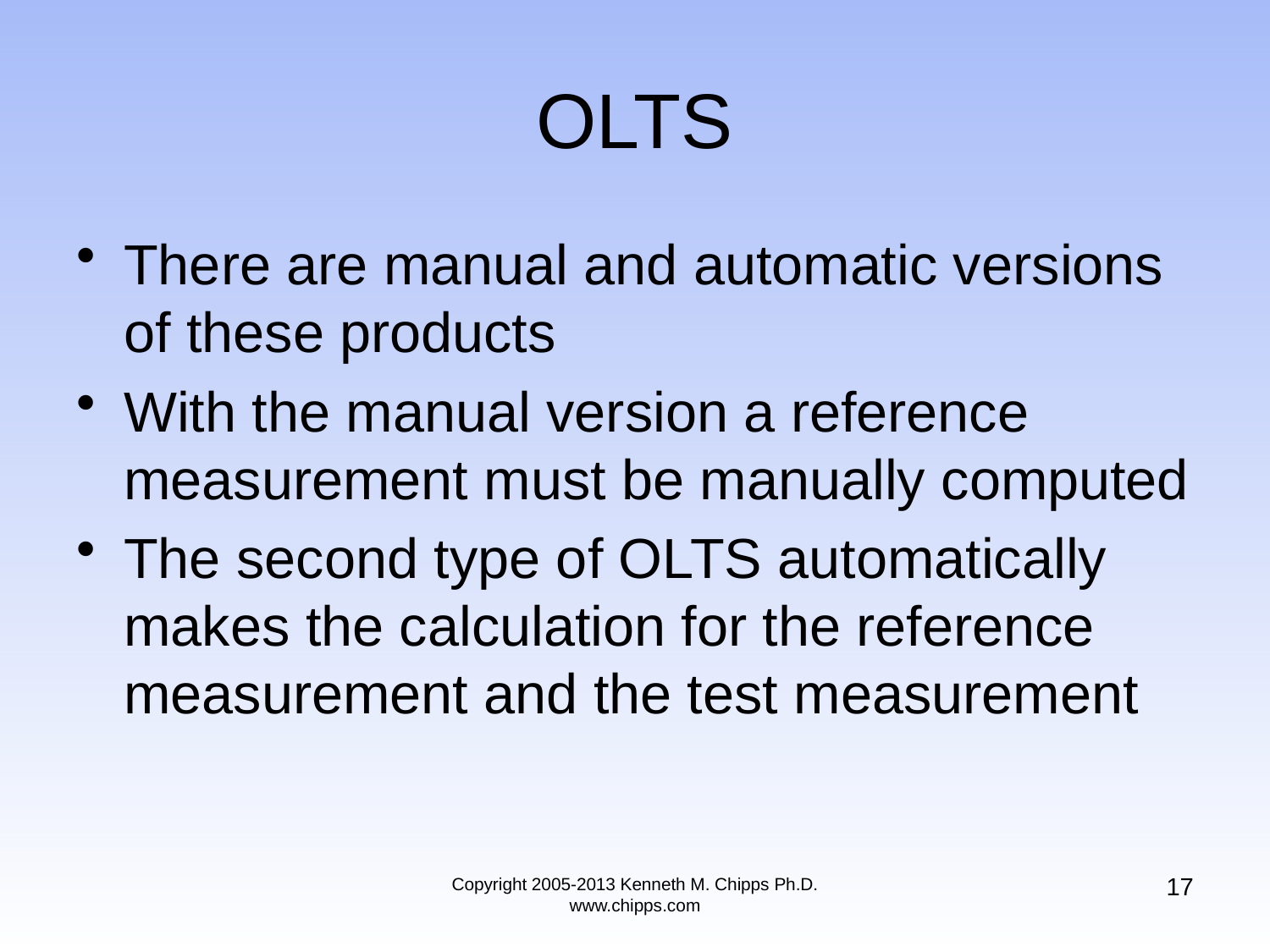

# OLTS
There are manual and automatic versions of these products
With the manual version a reference measurement must be manually computed
The second type of OLTS automatically makes the calculation for the reference measurement and the test measurement
17
Copyright 2005-2013 Kenneth M. Chipps Ph.D. www.chipps.com